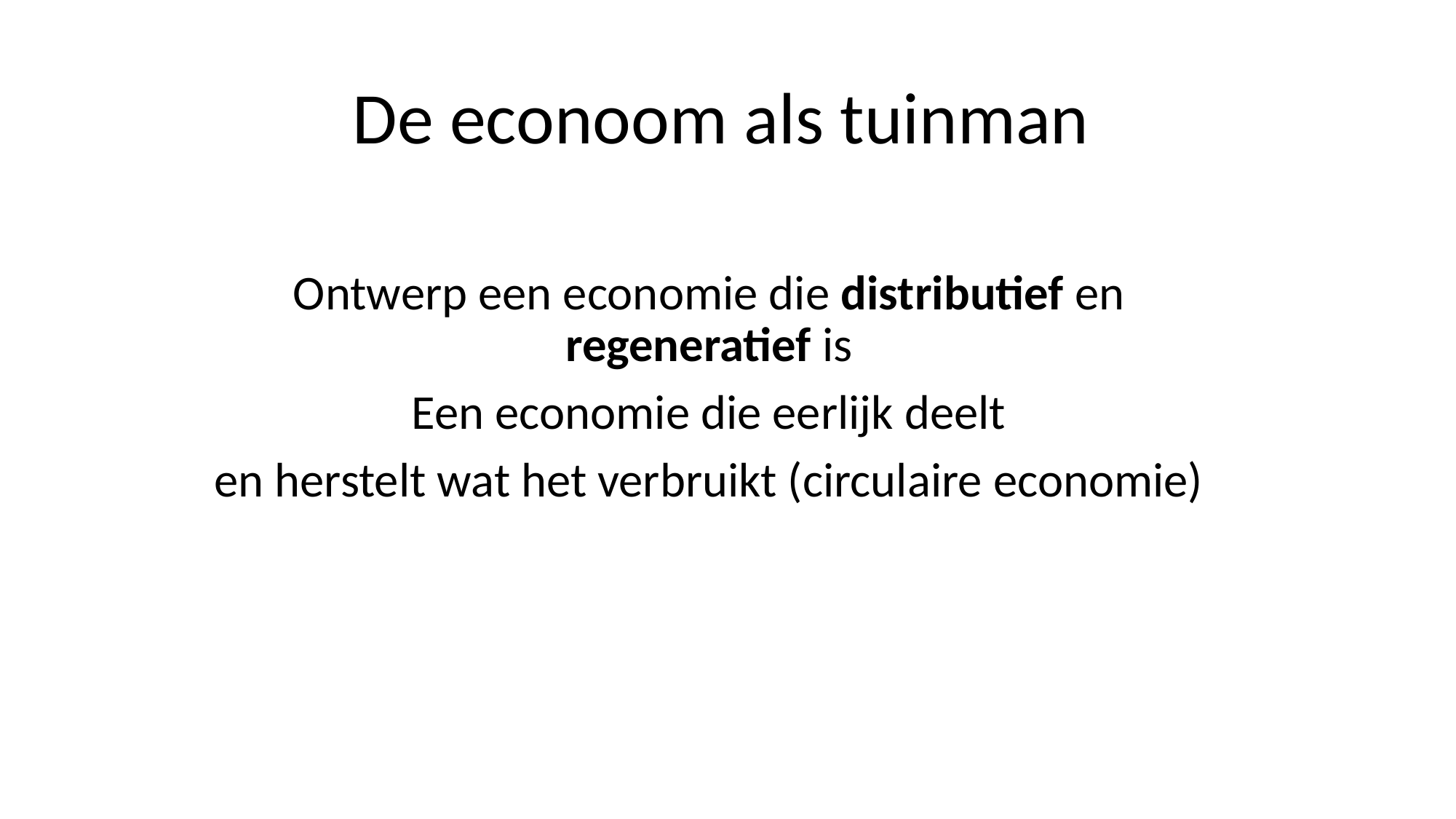

# De econoom als tuinman
Ontwerp een economie die distributief en regeneratief is
Een economie die eerlijk deelt
en herstelt wat het verbruikt (circulaire economie)